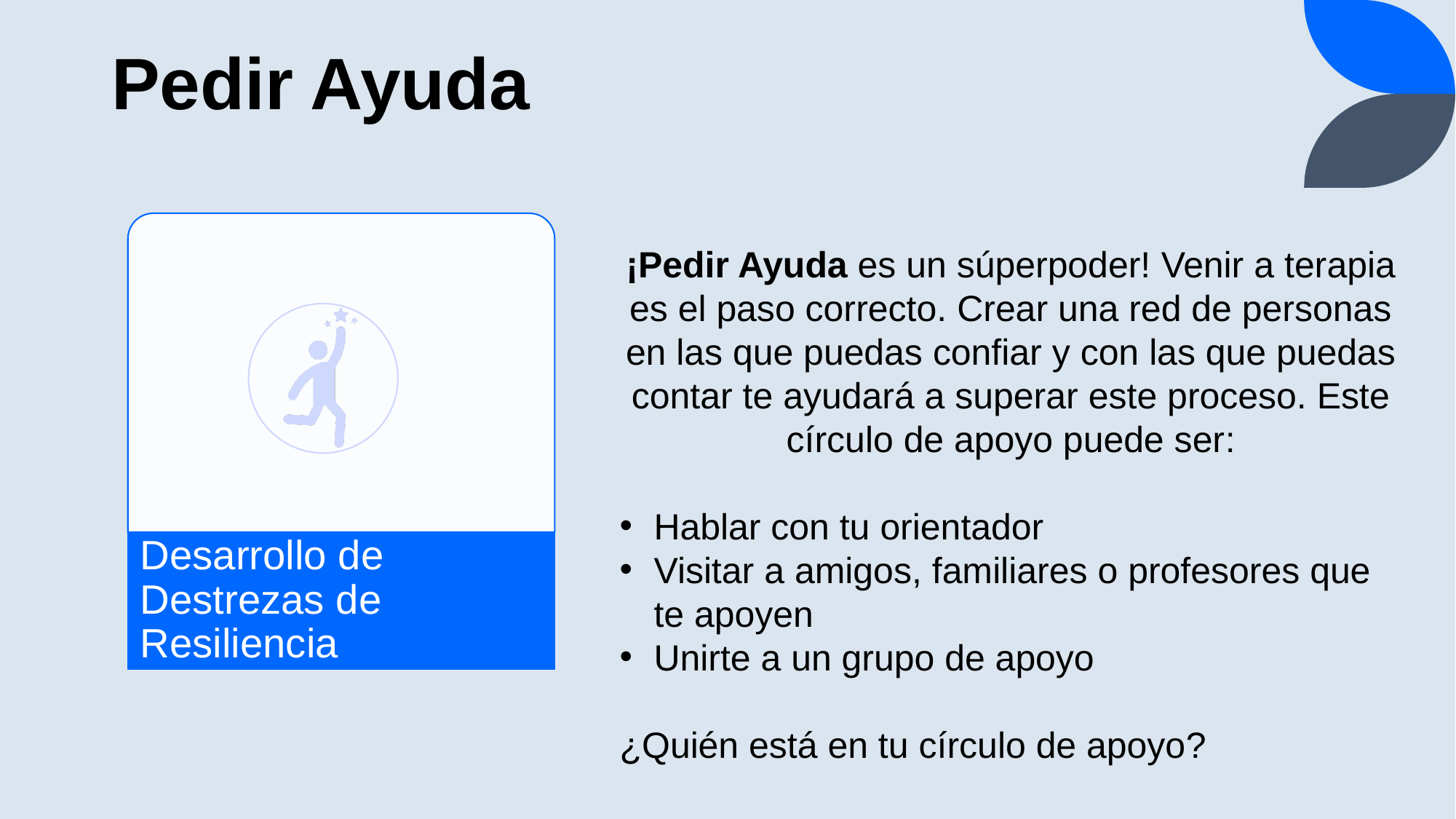

# Pedir Ayuda
Desarrollo de Destrezas de Resiliencia
¡Pedir Ayuda es un súperpoder! Venir a terapia es el paso correcto. Crear una red de personas en las que puedas confiar y con las que puedas contar te ayudará a superar este proceso. Este círculo de apoyo puede ser:

Hablar con tu orientador
Visitar a amigos, familiares o profesores que te apoyen
Unirte a un grupo de apoyo

¿Quién está en tu círculo de apoyo?